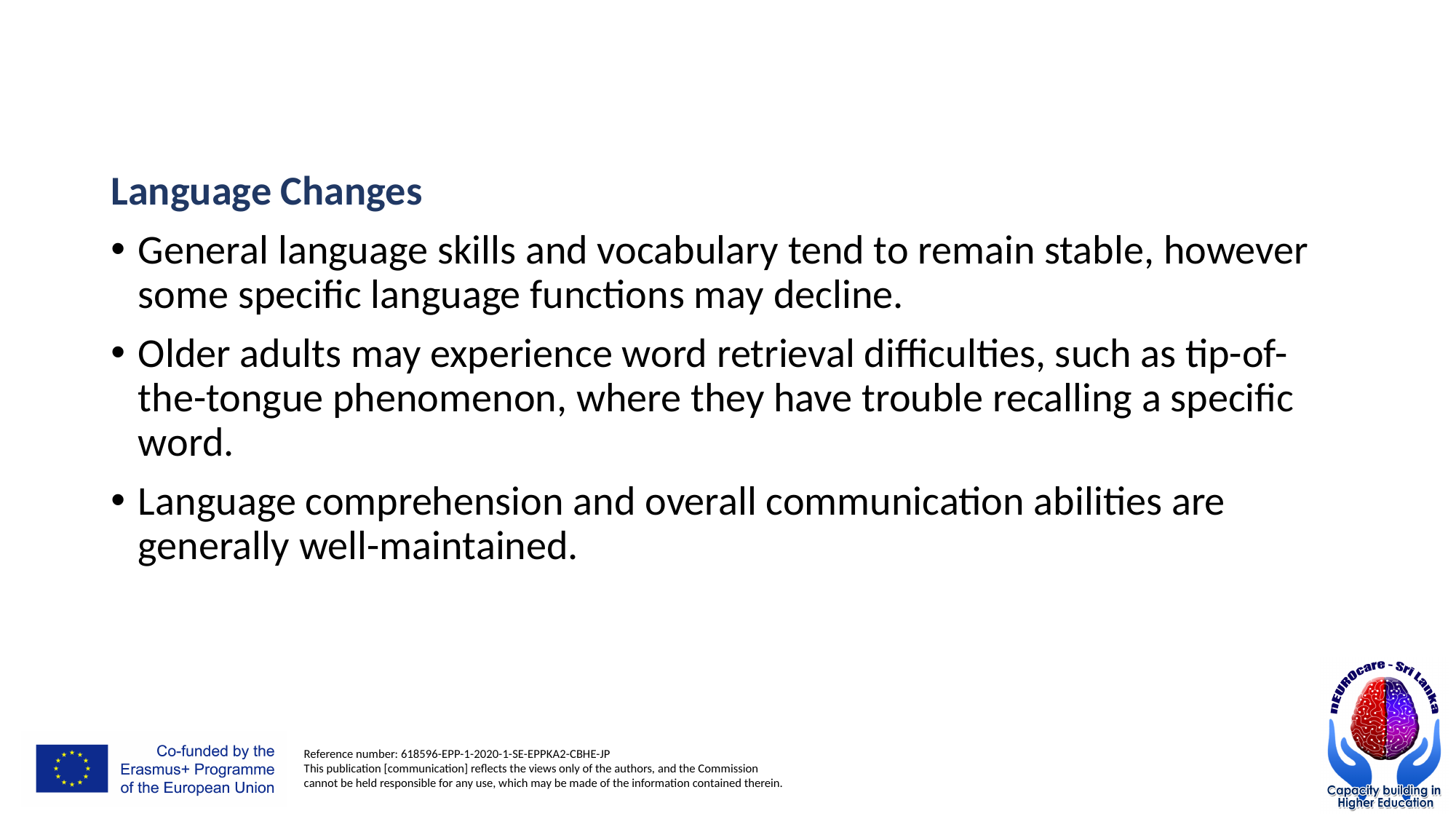

#
Language Changes
General language skills and vocabulary tend to remain stable, however some specific language functions may decline.
Older adults may experience word retrieval difficulties, such as tip-of-the-tongue phenomenon, where they have trouble recalling a specific word.
Language comprehension and overall communication abilities are generally well-maintained.